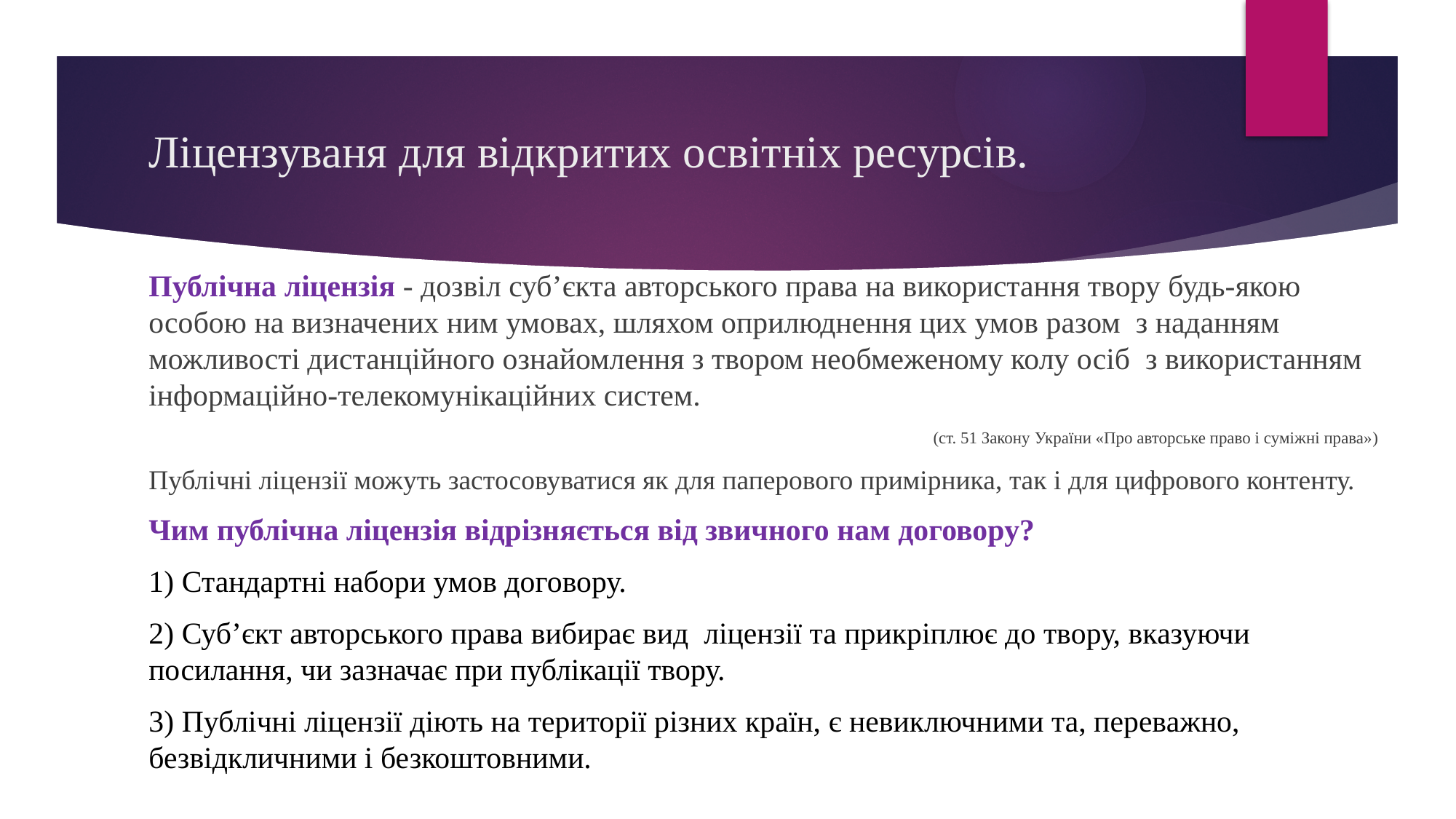

# Ліцензуваня для відкритих освітніх ресурсів.
Публічна ліцензія - дозвіл суб’єкта авторського права на використання твору будь-якою особою на визначених ним умовах, шляхом оприлюднення цих умов разом  з наданням можливості дистанційного ознайомлення з твором необмеженому колу осіб  з використанням інформаційно-телекомунікаційних систем.
(ст. 51 Закону України «Про авторське право і суміжні права»)
Публічні ліцензії можуть застосовуватися як для паперового примірника, так і для цифрового контенту.
Чим публічна ліцензія відрізняється від звичного нам договору?
1) Стандартні набори умов договору.
2) Суб’єкт авторського права вибирає вид  ліцензії та прикріплює до твору, вказуючи посилання, чи зазначає при публікації твору.
3) Публічні ліцензії діють на території різних країн, є невиключними та, переважно, безвідкличними і безкоштовними.